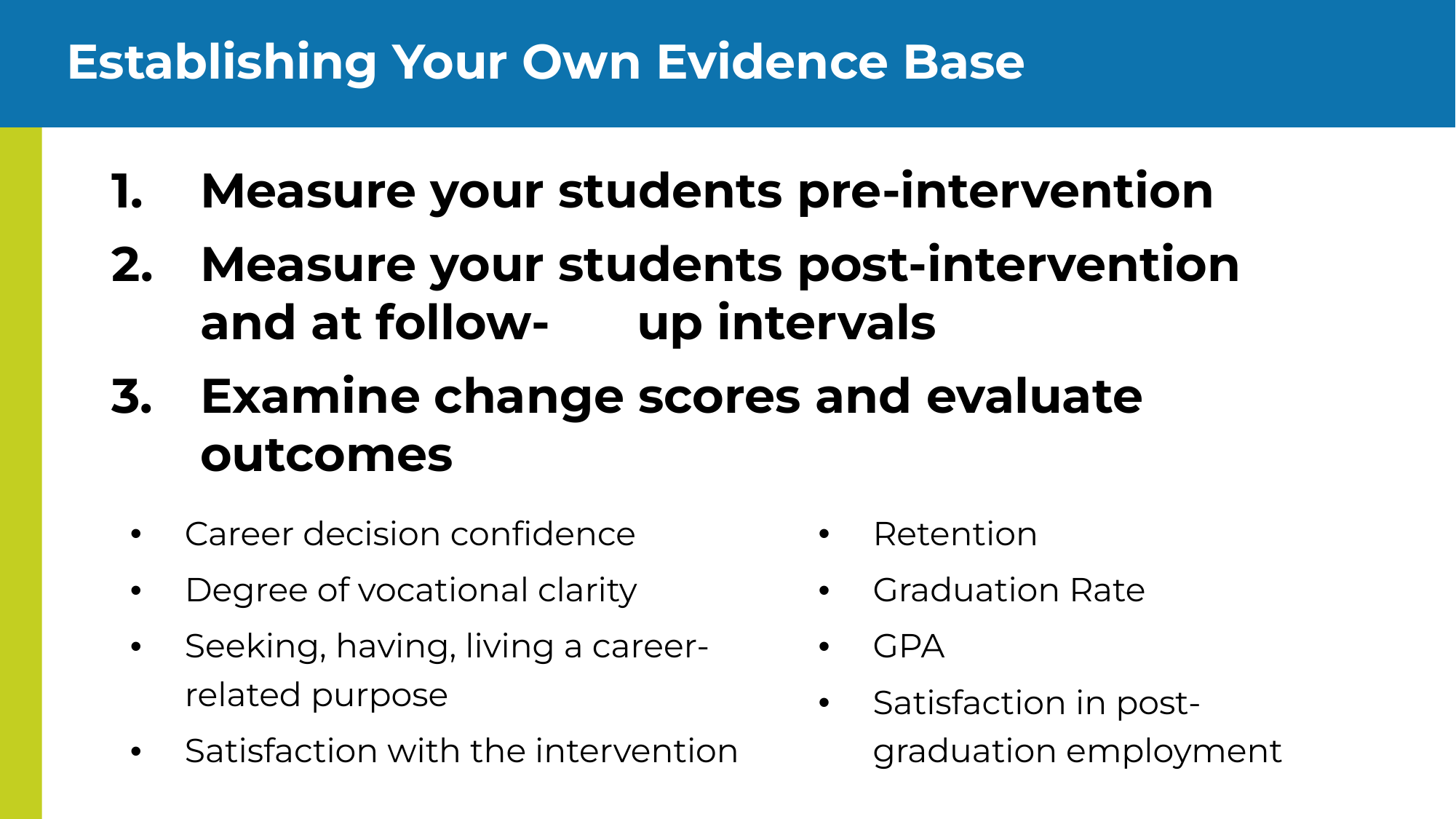

# Establishing Your Own Evidence Base
Measure your students pre-intervention
Measure your students post-intervention and at follow-	up intervals
Examine change scores and evaluate outcomes
Things to assess:

| Career decision confidence Degree of vocational clarity Seeking, having, living a career-related purpose Satisfaction with the intervention | Retention Graduation Rate GPA Satisfaction in post-graduation employment |
| --- | --- |